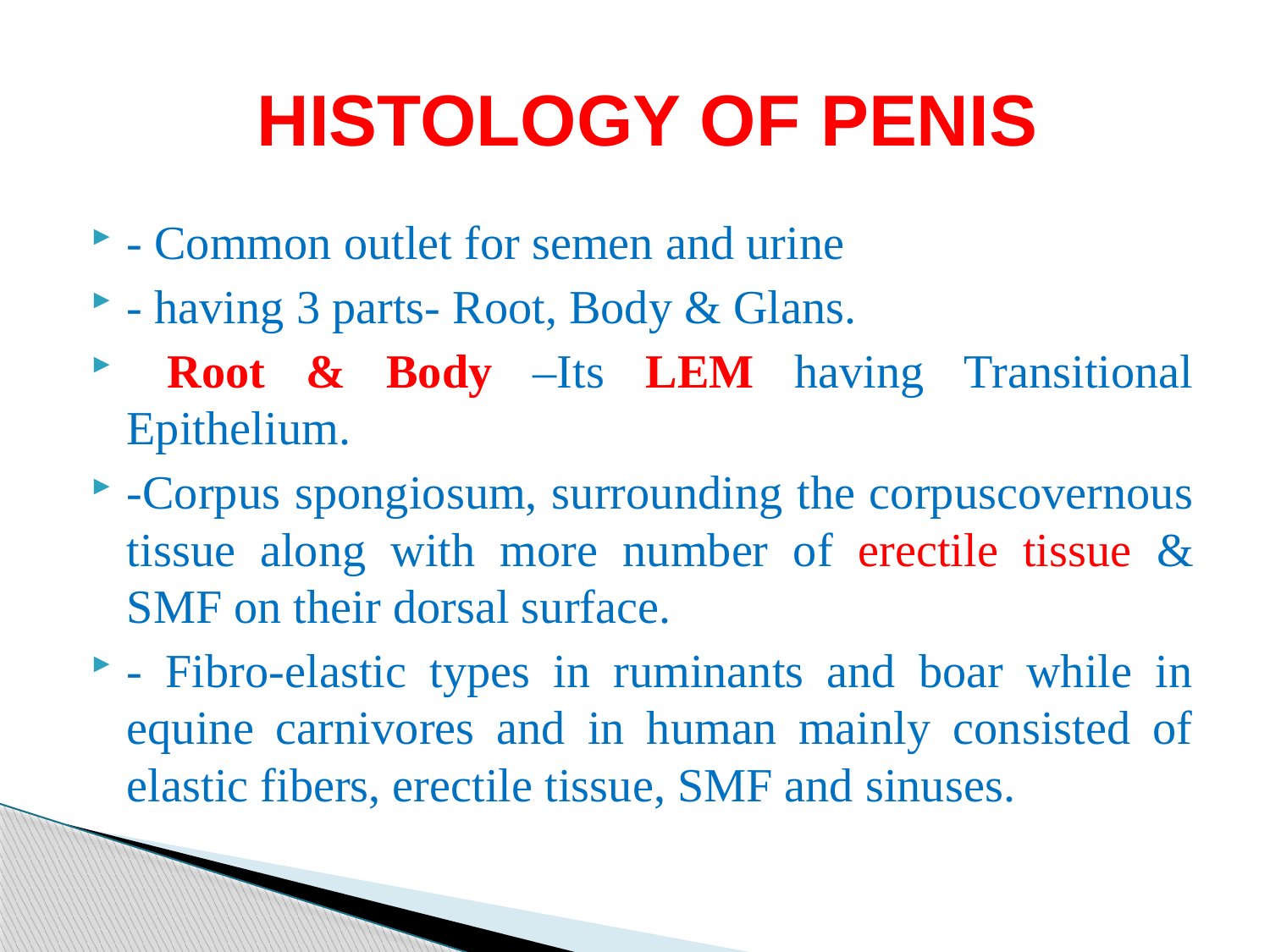

# HISTOLOGY OF PENIS
- Common outlet for semen and urine
- having 3 parts- Root, Body & Glans.
 Root & Body –Its LEM having Transitional Epithelium.
-Corpus spongiosum, surrounding the corpuscovernous tissue along with more number of erectile tissue & SMF on their dorsal surface.
- Fibro-elastic types in ruminants and boar while in equine carnivores and in human mainly consisted of elastic fibers, erectile tissue, SMF and sinuses.